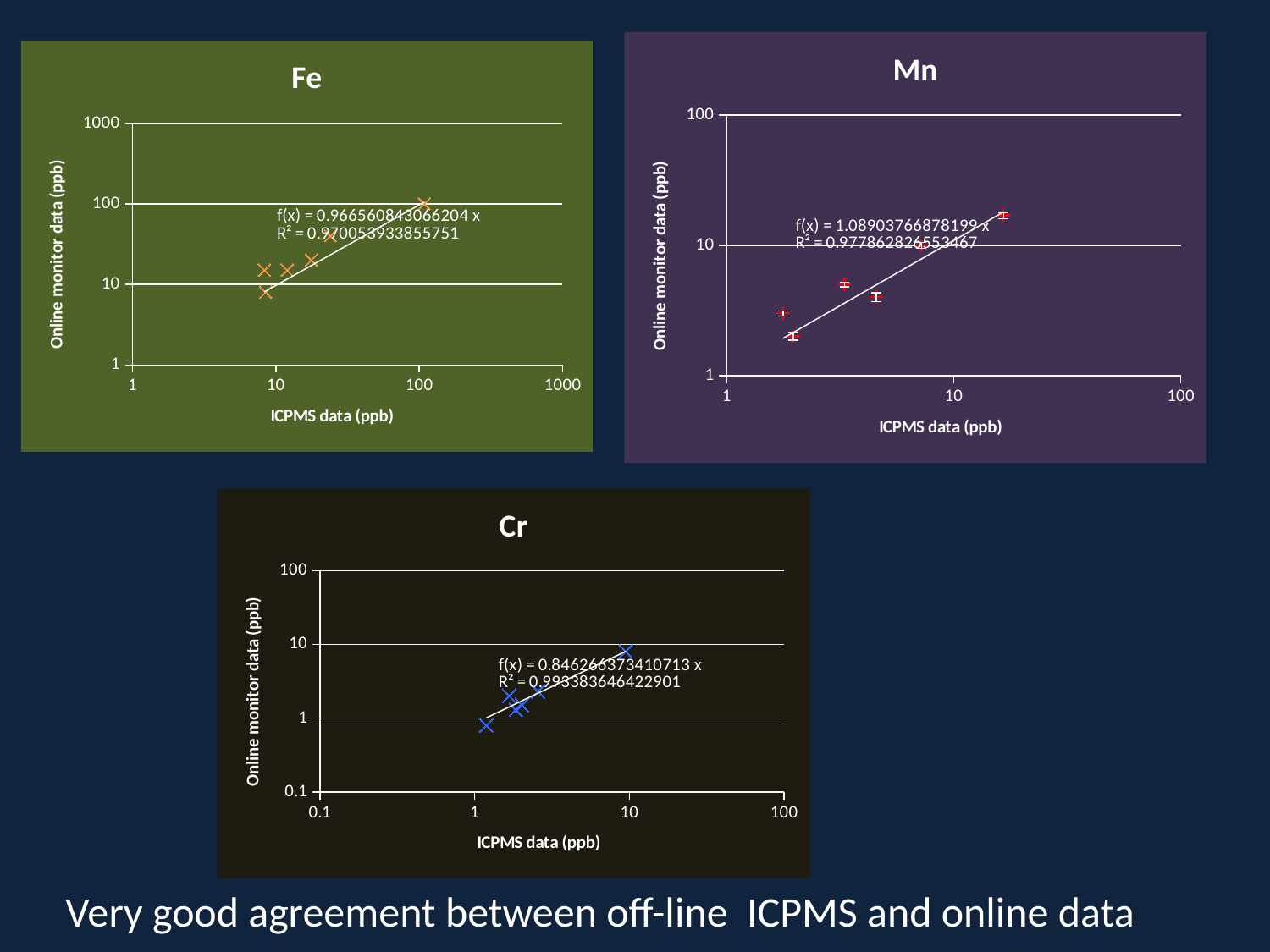

### Chart:

| Category |  |
|---|---|

### Chart:

| Category |  |
|---|---|

### Chart:

| Category |  |
|---|---|
Very good agreement between off-line  ICPMS and online data